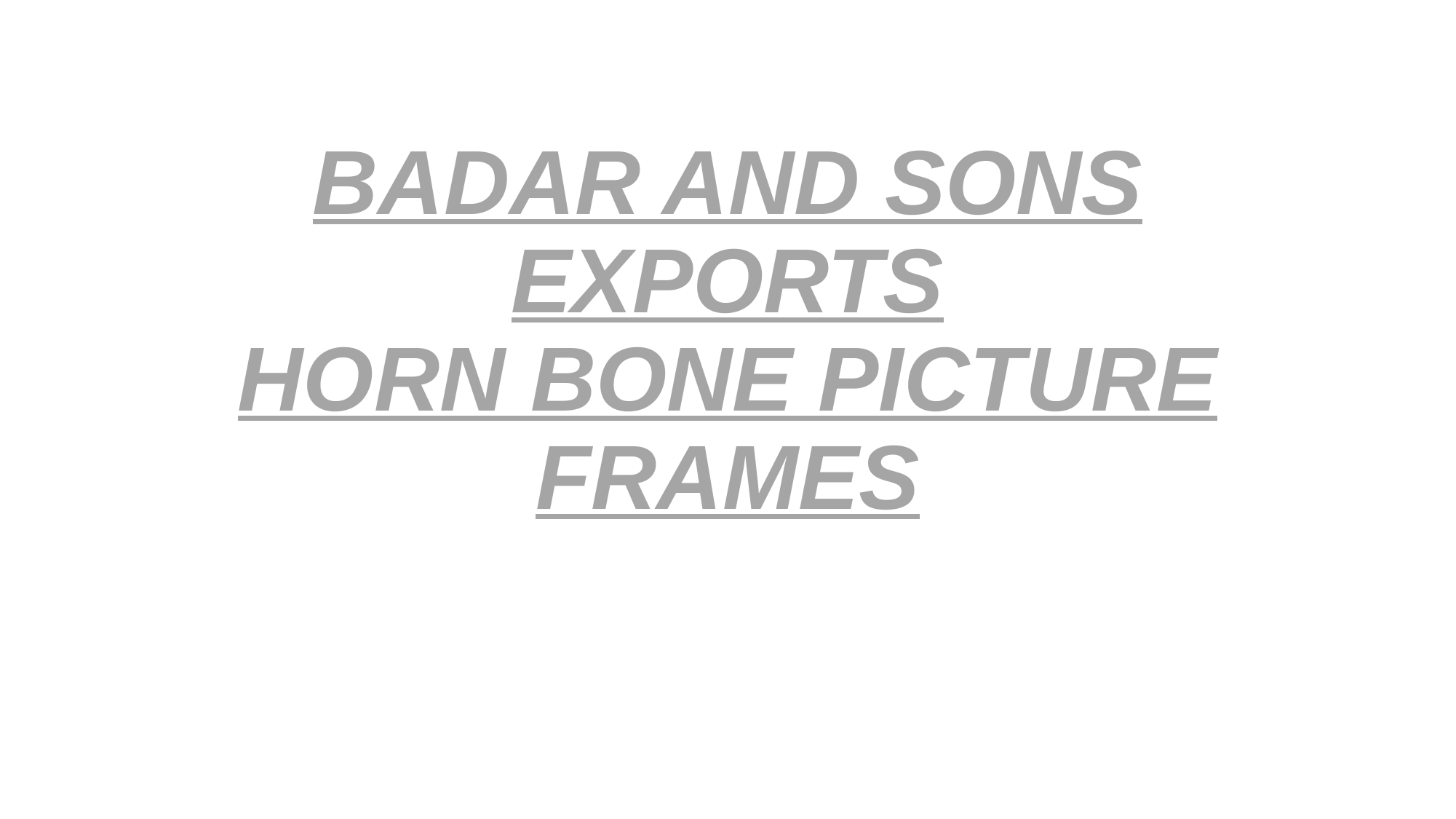

# BADAR AND SONS EXPORTS HORN BONE PICTURE FRAMES